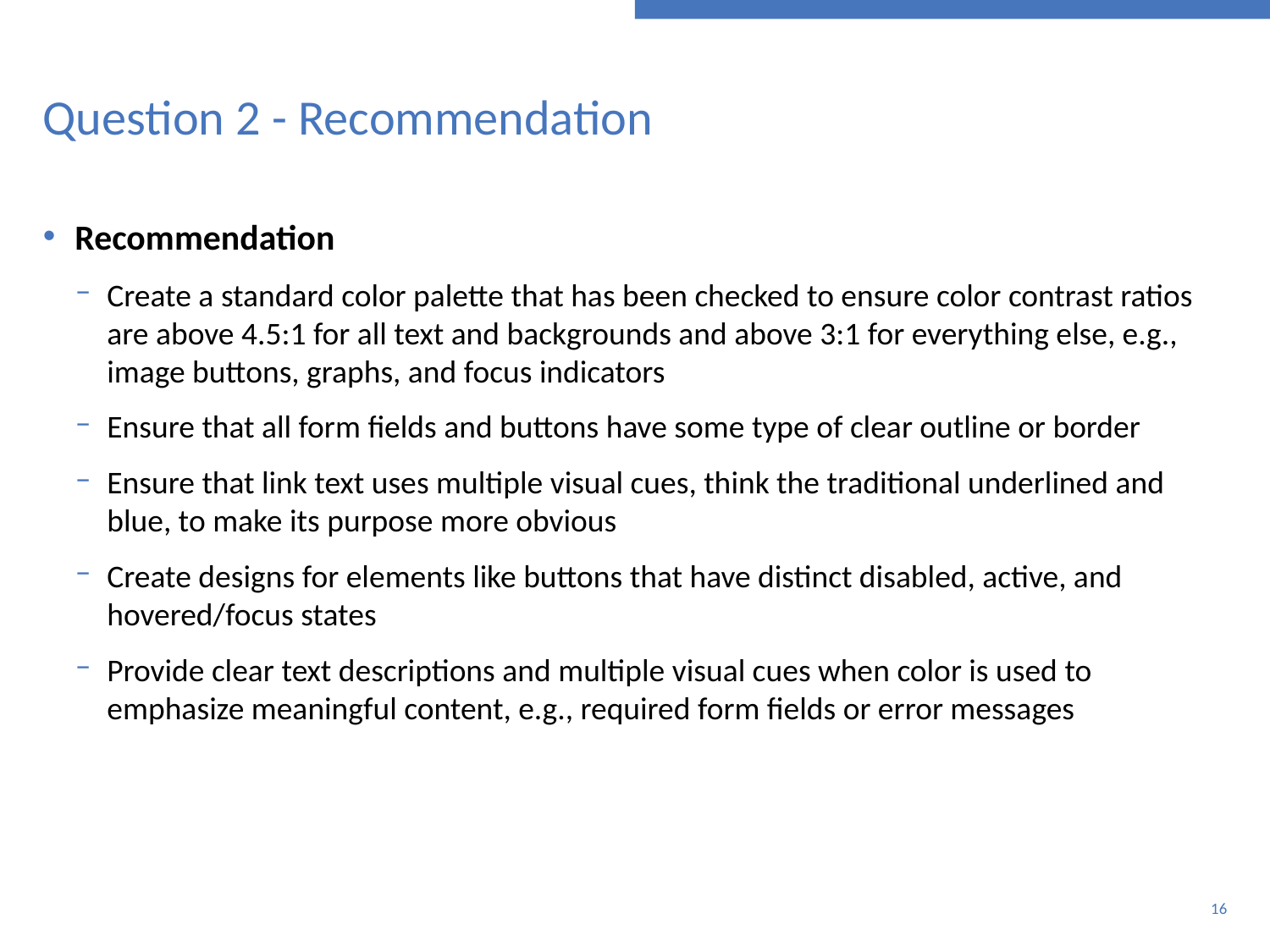

# Question 2 - Recommendation
Recommendation
Create a standard color palette that has been checked to ensure color contrast ratios are above 4.5:1 for all text and backgrounds and above 3:1 for everything else, e.g., image buttons, graphs, and focus indicators
Ensure that all form fields and buttons have some type of clear outline or border
Ensure that link text uses multiple visual cues, think the traditional underlined and blue, to make its purpose more obvious
Create designs for elements like buttons that have distinct disabled, active, and hovered/focus states
Provide clear text descriptions and multiple visual cues when color is used to emphasize meaningful content, e.g., required form fields or error messages